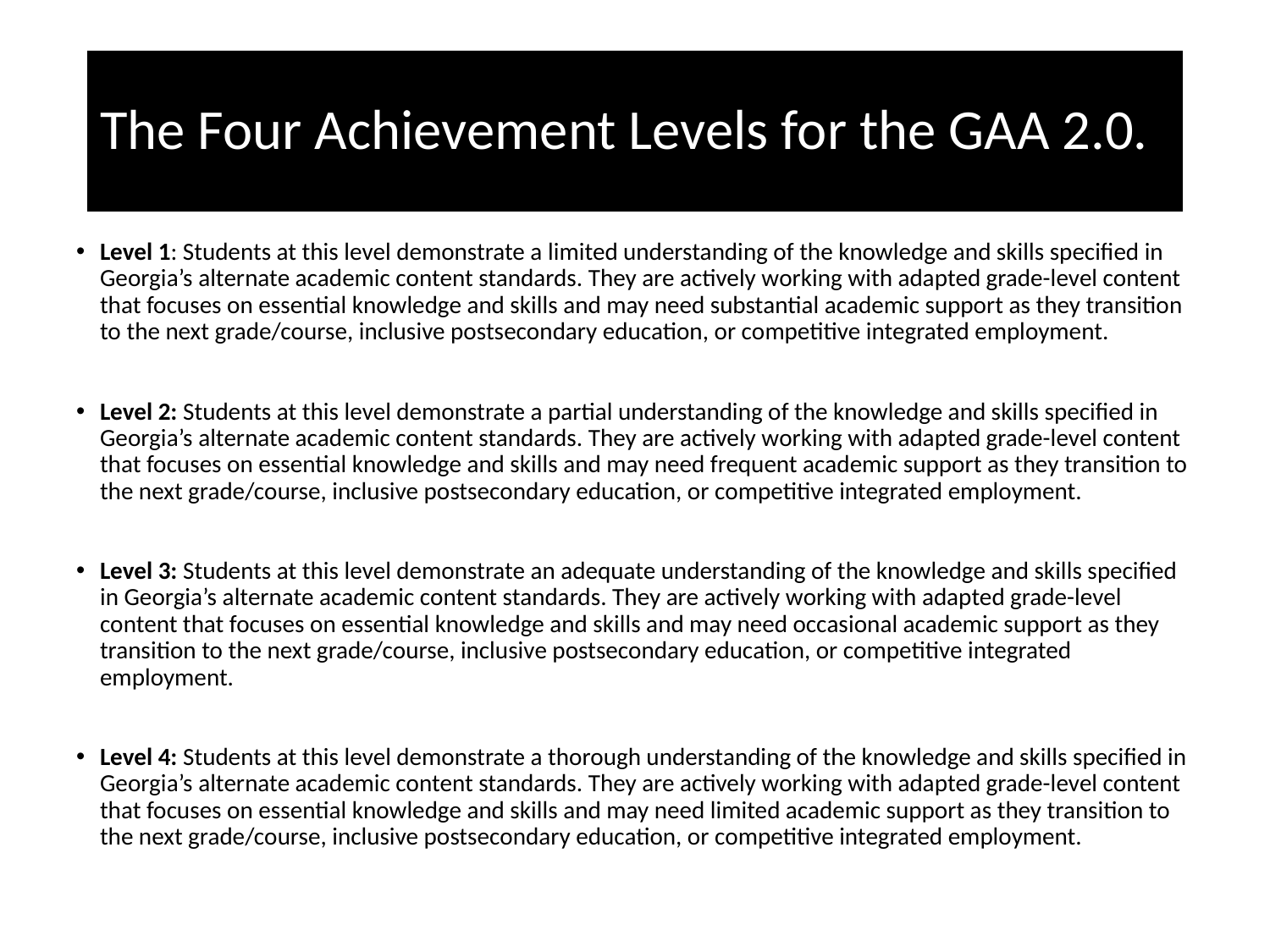

# The Four Achievement Levels for the GAA 2.0.
Level 1: Students at this level demonstrate a limited understanding of the knowledge and skills specified in Georgia’s alternate academic content standards. They are actively working with adapted grade-level content that focuses on essential knowledge and skills and may need substantial academic support as they transition to the next grade/course, inclusive postsecondary education, or competitive integrated employment.

Level 2: Students at this level demonstrate a partial understanding of the knowledge and skills specified in Georgia’s alternate academic content standards. They are actively working with adapted grade-level content that focuses on essential knowledge and skills and may need frequent academic support as they transition to the next grade/course, inclusive postsecondary education, or competitive integrated employment.

Level 3: Students at this level demonstrate an adequate understanding of the knowledge and skills specified in Georgia’s alternate academic content standards. They are actively working with adapted grade-level content that focuses on essential knowledge and skills and may need occasional academic support as they transition to the next grade/course, inclusive postsecondary education, or competitive integrated employment.

Level 4: Students at this level demonstrate a thorough understanding of the knowledge and skills specified in Georgia’s alternate academic content standards. They are actively working with adapted grade-level content that focuses on essential knowledge and skills and may need limited academic support as they transition to the next grade/course, inclusive postsecondary education, or competitive integrated employment.